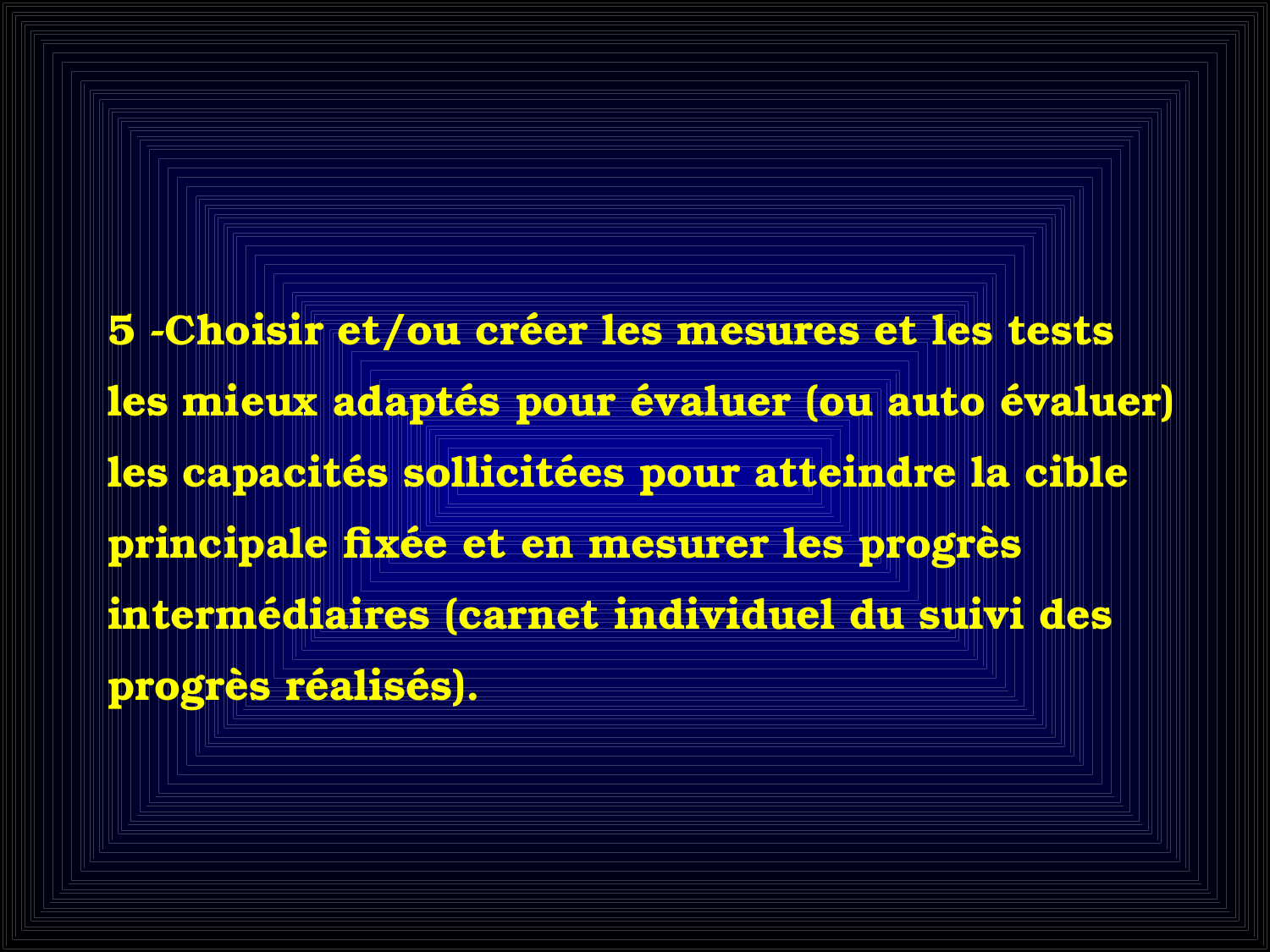

5 -Choisir et/ou créer les mesures et les tests les mieux adaptés pour évaluer (ou auto évaluer) les capacités sollicitées pour atteindre la cible principale fixée et en mesurer les progrès intermédiaires (carnet individuel du suivi des
progrès réalisés).